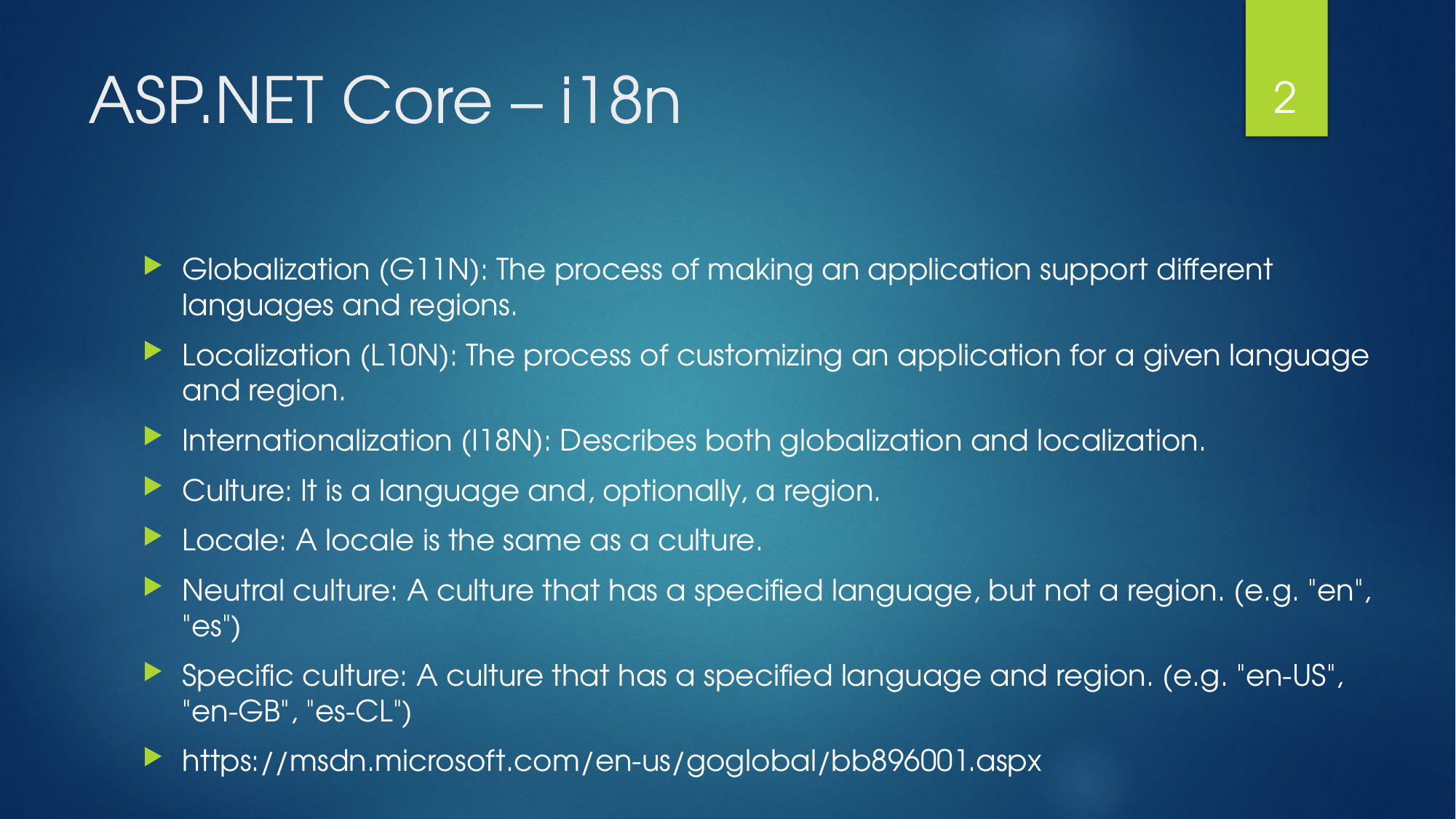

2
# ASP.NET Core – i18n
Globalization (G11N): The process of making an application support different languages and regions.
Localization (L10N): The process of customizing an application for a given language and region.
Internationalization (I18N): Describes both globalization and localization.
Culture: It is a language and, optionally, a region.
Locale: A locale is the same as a culture.
Neutral culture: A culture that has a specified language, but not a region. (e.g. "en", "es")
Specific culture: A culture that has a specified language and region. (e.g. "en-US", "en-GB", "es-CL")
https://msdn.microsoft.com/en-us/goglobal/bb896001.aspx